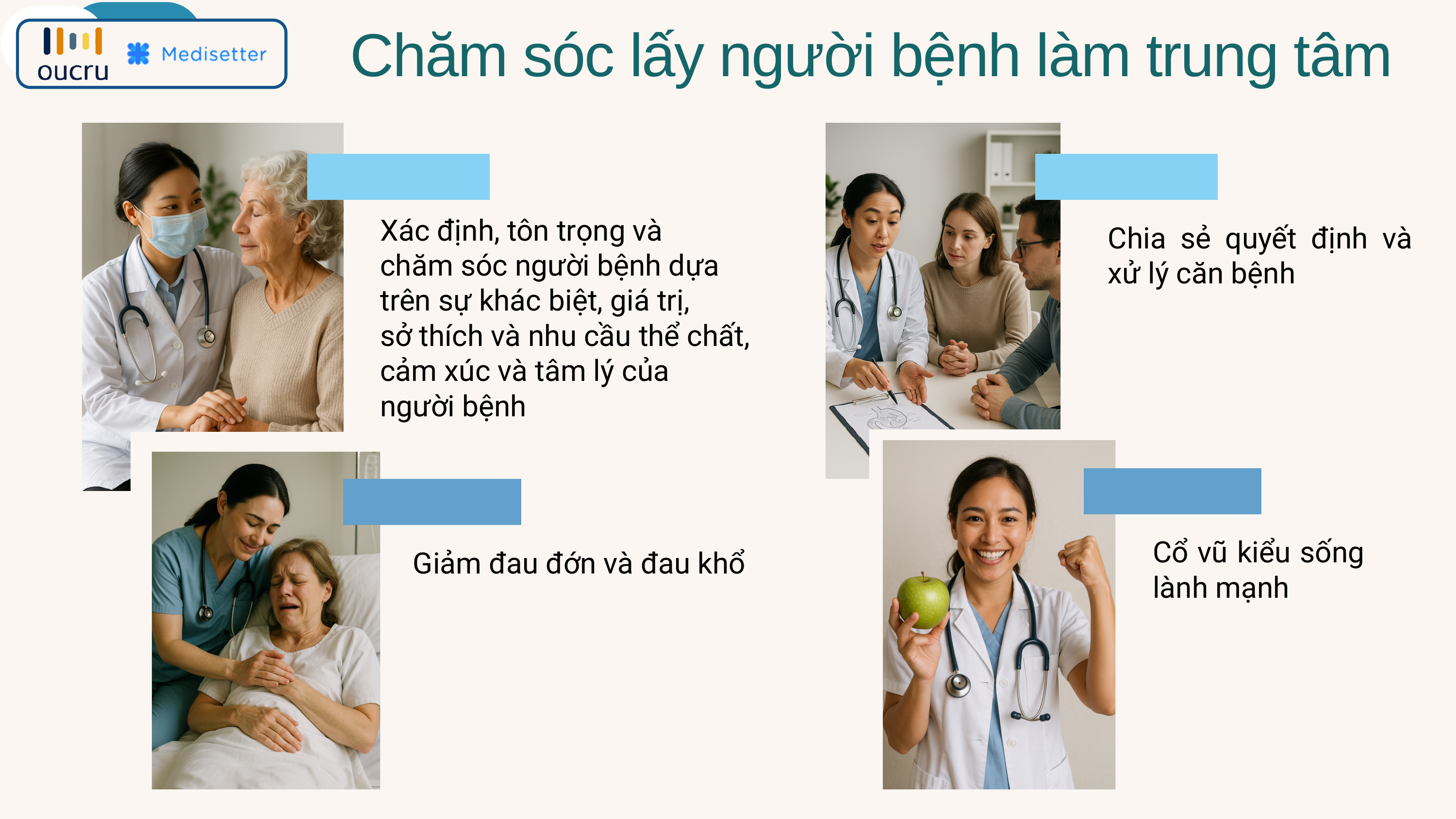

Chăm sóc lấy người bệnh làm trung tâm

Xác định, tôn trọng và
chăm sóc người bệnh dựa trên sự khác biệt, giá trị,
sở thích và nhu cầu thể chất, cảm xúc và tâm lý của
người bệnh

Giảm đau đớn và đau khổ

Chia sẻ quyết định và xử lý căn bệnh

Cổ vũ kiểu sống lành mạnh